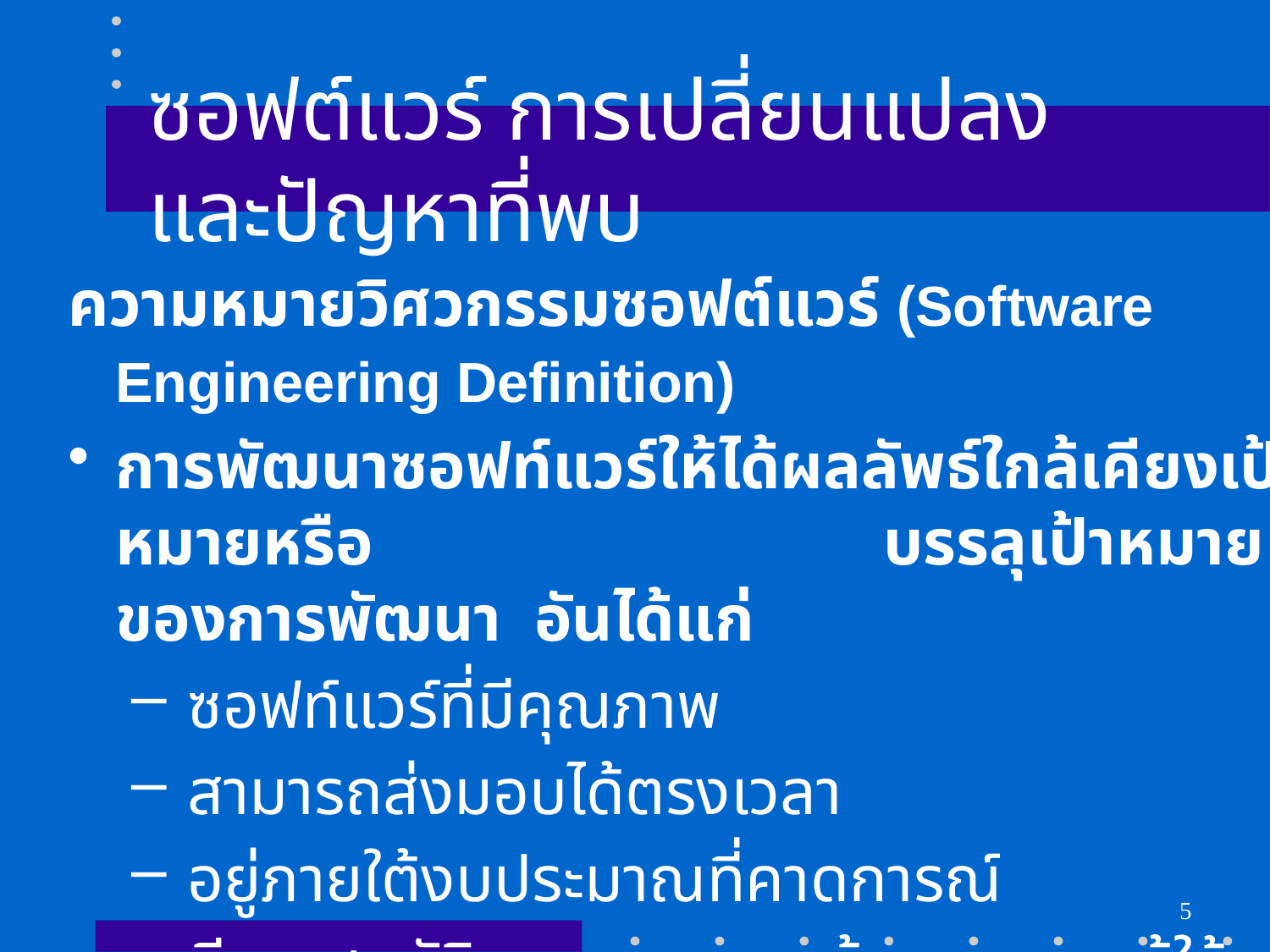

# ซอฟต์แวร์ การเปลี่ยนแปลง และปัญหาที่พบ
ความหมายวิศวกรรมซอฟต์แวร์ (Software Engineering Definition)
การพัฒนาซอฟท์แวร์ให้ได้ผลลัพธ์ใกล้เคียงเป้าหมายหรือ                               บรรลุเป้าหมายของการพัฒนา  อันได้แก่
 ซอฟท์แวร์ที่มีคุณภาพ
 สามารถส่งมอบได้ตรงเวลา
 อยู่ภายใต้งบประมาณที่คาดการณ์
 มีคุณสมบัติตรงตามความต้องการของผู้ใช้
     (ผศ.ดร.สมนึก  คีรีโต)